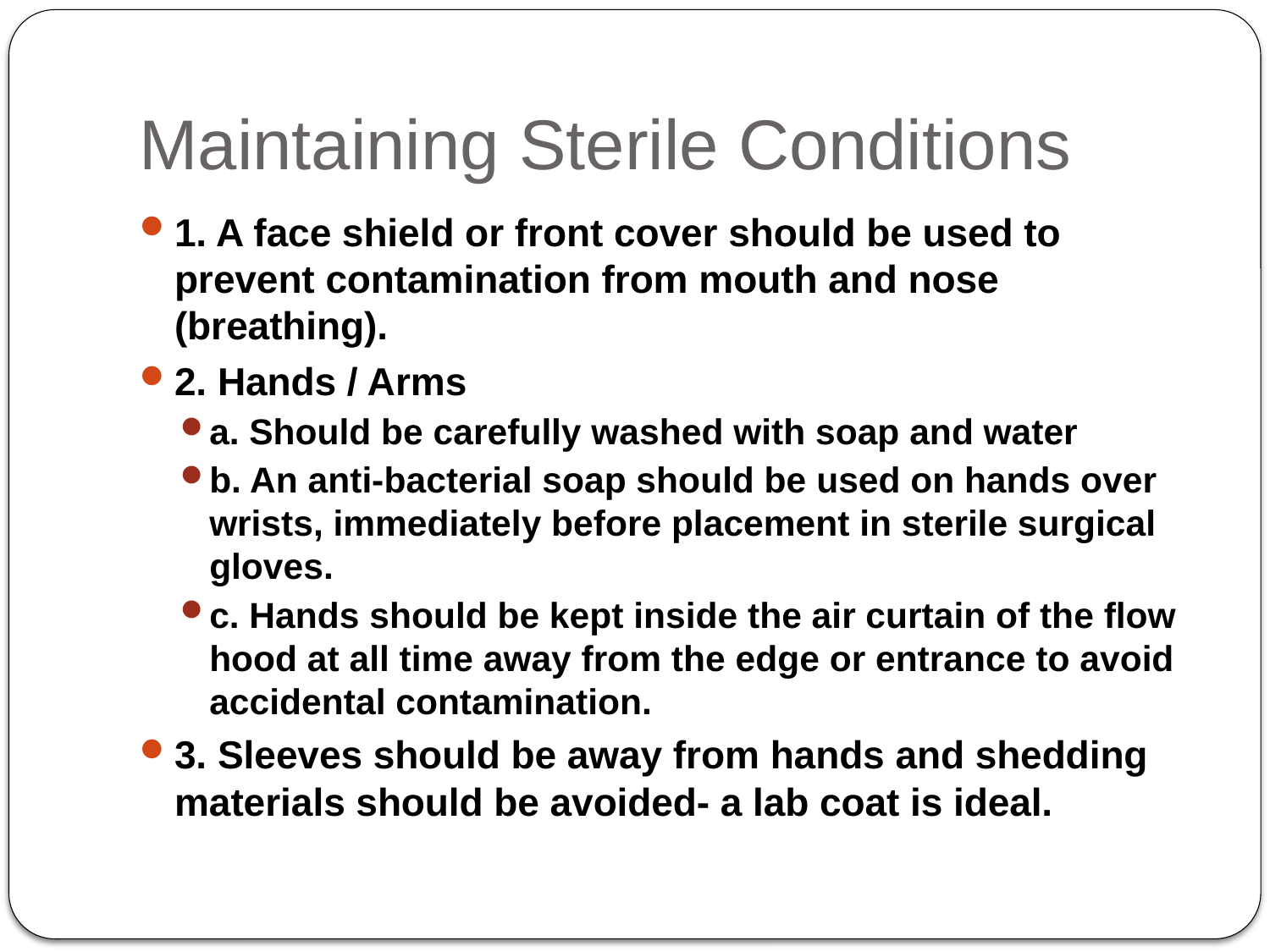

# Maintaining Sterile Conditions
1. A face shield or front cover should be used to prevent contamination from mouth and nose (breathing).
2. Hands / Arms
a. Should be carefully washed with soap and water
b. An anti-bacterial soap should be used on hands over wrists, immediately before placement in sterile surgical gloves.
c. Hands should be kept inside the air curtain of the flow hood at all time away from the edge or entrance to avoid accidental contamination.
3. Sleeves should be away from hands and shedding materials should be avoided- a lab coat is ideal.